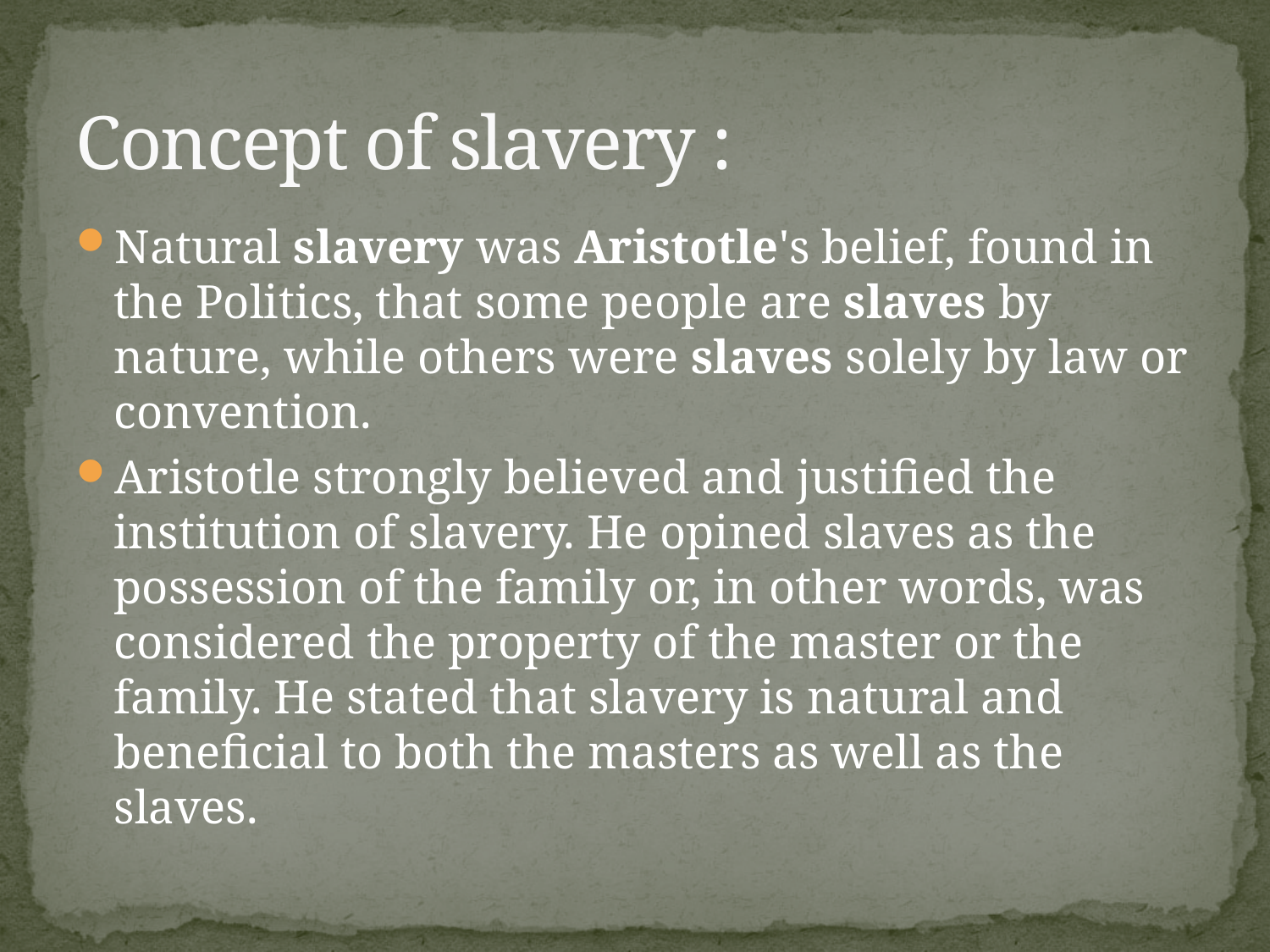

# Concept of slavery :
Natural slavery was Aristotle's belief, found in the Politics, that some people are slaves by nature, while others were slaves solely by law or convention.
Aristotle strongly believed and justified the institution of slavery. He opined slaves as the possession of the family or, in other words, was considered the property of the master or the family. He stated that slavery is natural and beneficial to both the masters as well as the slaves.